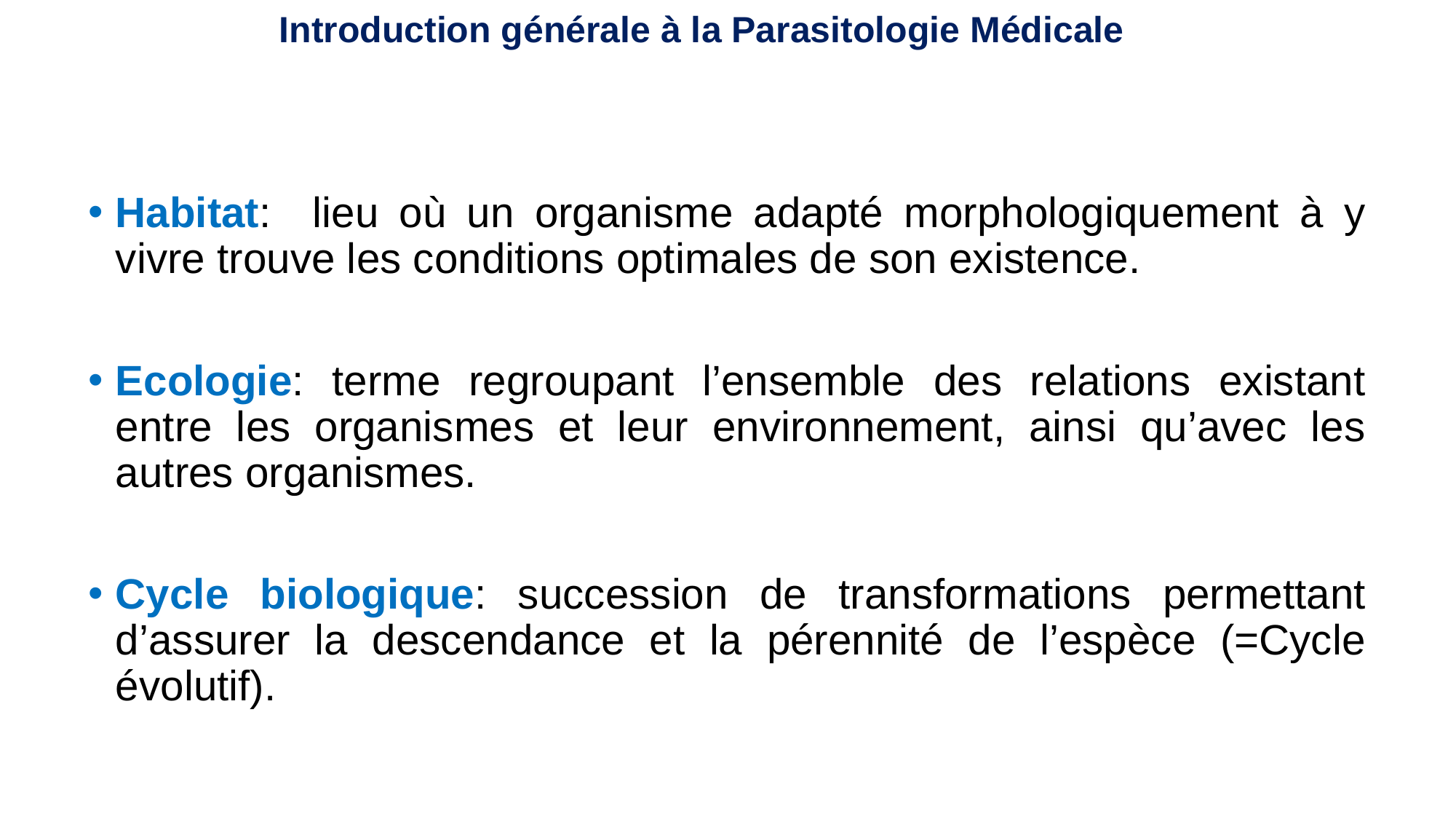

Introduction générale à la Parasitologie Médicale
Habitat:  lieu où un organisme adapté morphologiquement à y vivre trouve les conditions optimales de son existence.

Ecologie: terme regroupant l’ensemble des relations existant entre les organismes et leur environnement, ainsi qu’avec les autres organismes.

Cycle biologique: succession de transformations permettant d’assurer la descendance et la pérennité de l’espèce (=Cycle évolutif).